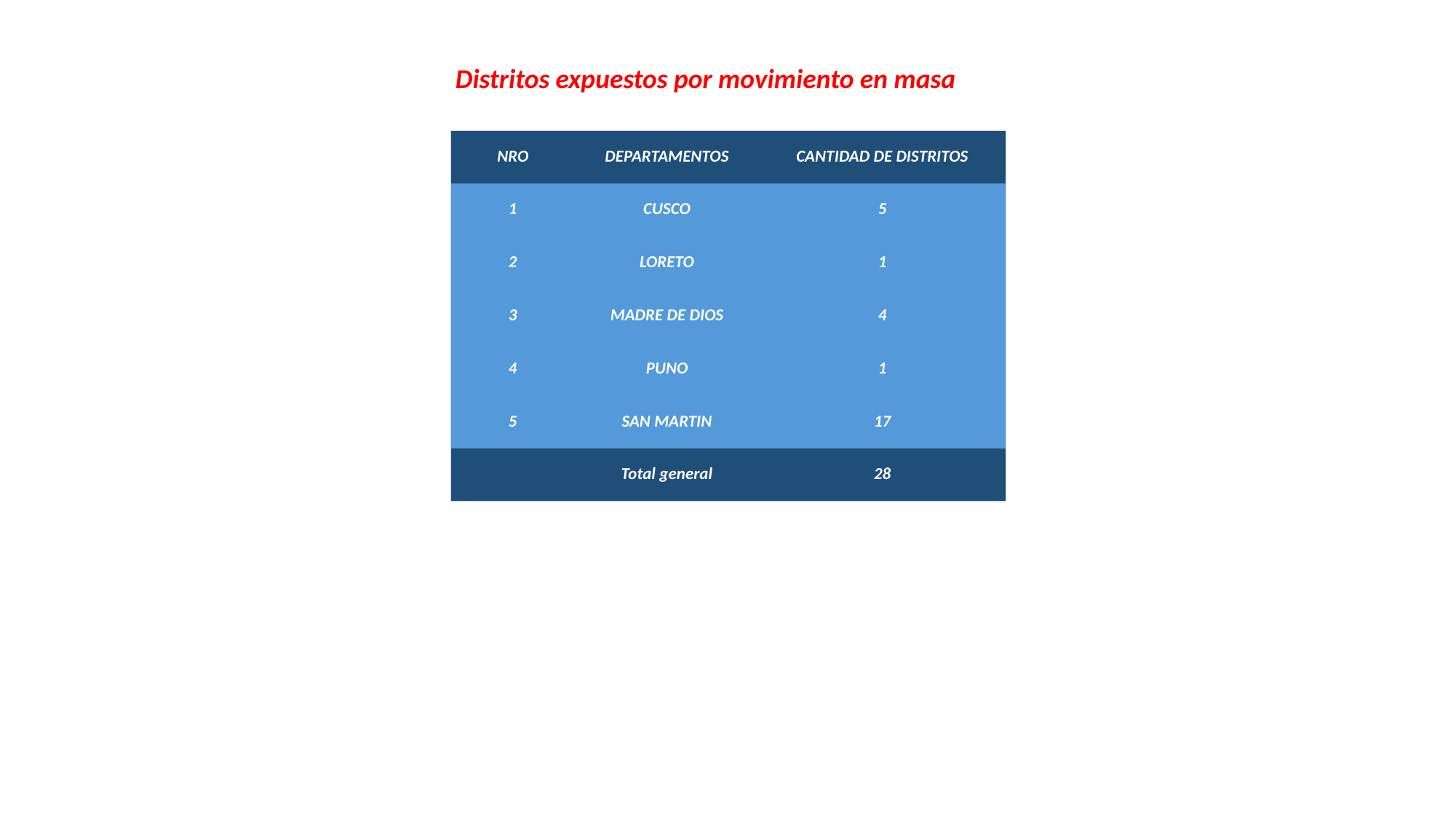

Distritos expuestos por movimiento en masa
| NRO | DEPARTAMENTOS | CANTIDAD DE DISTRITOS |
| --- | --- | --- |
| 1 | CUSCO | 5 |
| 2 | LORETO | 1 |
| 3 | MADRE DE DIOS | 4 |
| 4 | PUNO | 1 |
| 5 | SAN MARTIN | 17 |
|  | Total general | 28 |